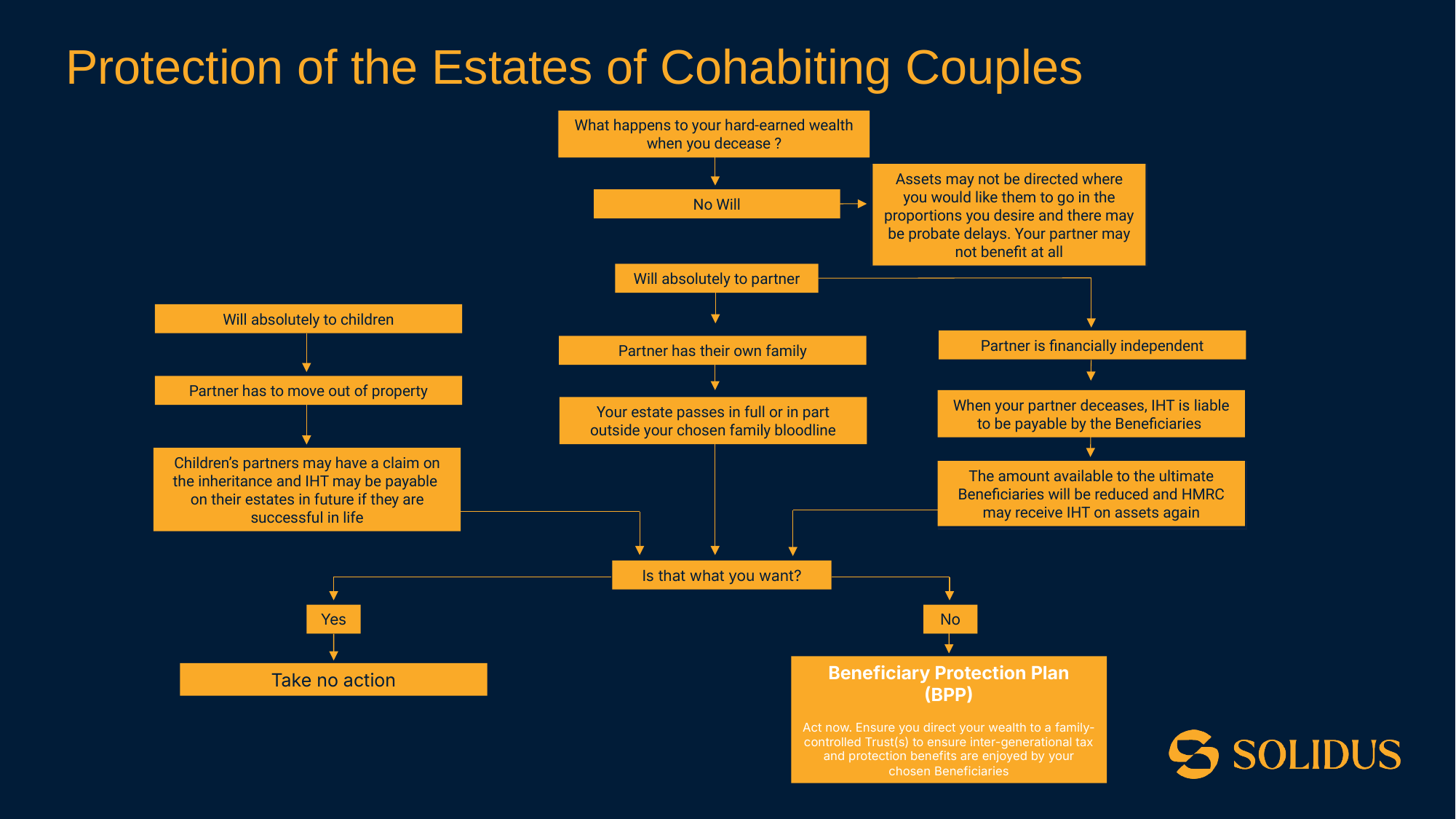

# Protection of the Estates of Cohabiting Couples
What happens to your hard-earned wealth when you decease ?

Assets may not be directed where you would like them to go in the proportions you desire and there may be probate delays. Your partner may not benefit at all

No Will
Will absolutely to partner
Will absolutely to children
Partner is financially independent
Partner has their own family
Partner has to move out of property
When your partner deceases, IHT is liable to be payable by the Beneficiaries
Your estate passes in full or in part outside your chosen family bloodline
Children’s partners may have a claim on the inheritance and IHT may be payable  on their estates in future if they are successful in life
The amount available to the ultimate Beneficiaries will be reduced and HMRC may receive IHT on assets again

Is that what you want?
Yes
No
Beneficiary Protection Plan (BPP)

Act now. Ensure you direct your wealth to a family-controlled Trust(s) to ensure inter-generational tax and protection benefits are enjoyed by your chosen Beneficiaries
Take no action